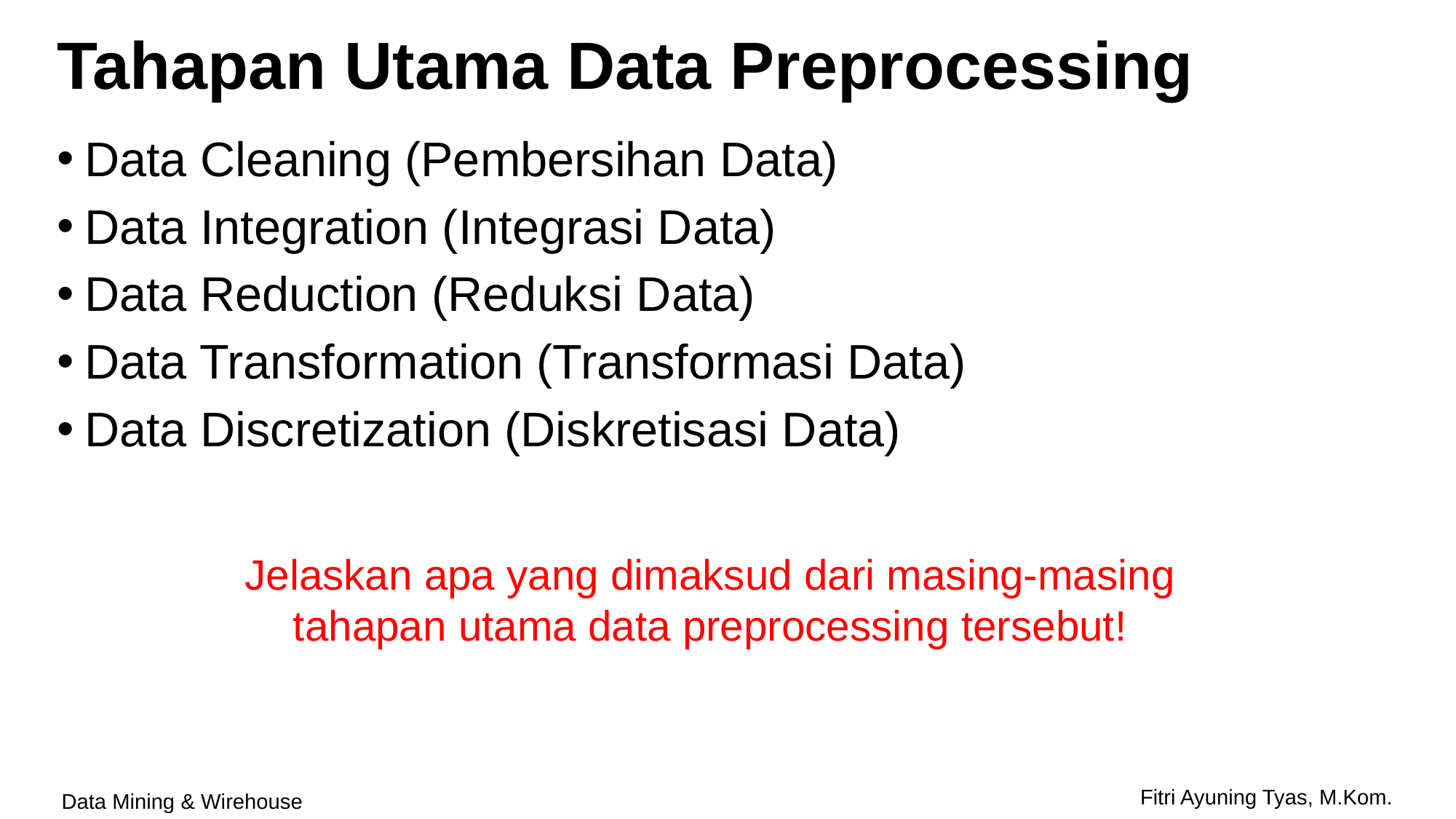

# Tahapan Utama Data Preprocessing
Data Cleaning (Pembersihan Data)
Data Integration (Integrasi Data)
Data Reduction (Reduksi Data)
Data Transformation (Transformasi Data)
Data Discretization (Diskretisasi Data)
Jelaskan apa yang dimaksud dari masing-masing tahapan utama data preprocessing tersebut!